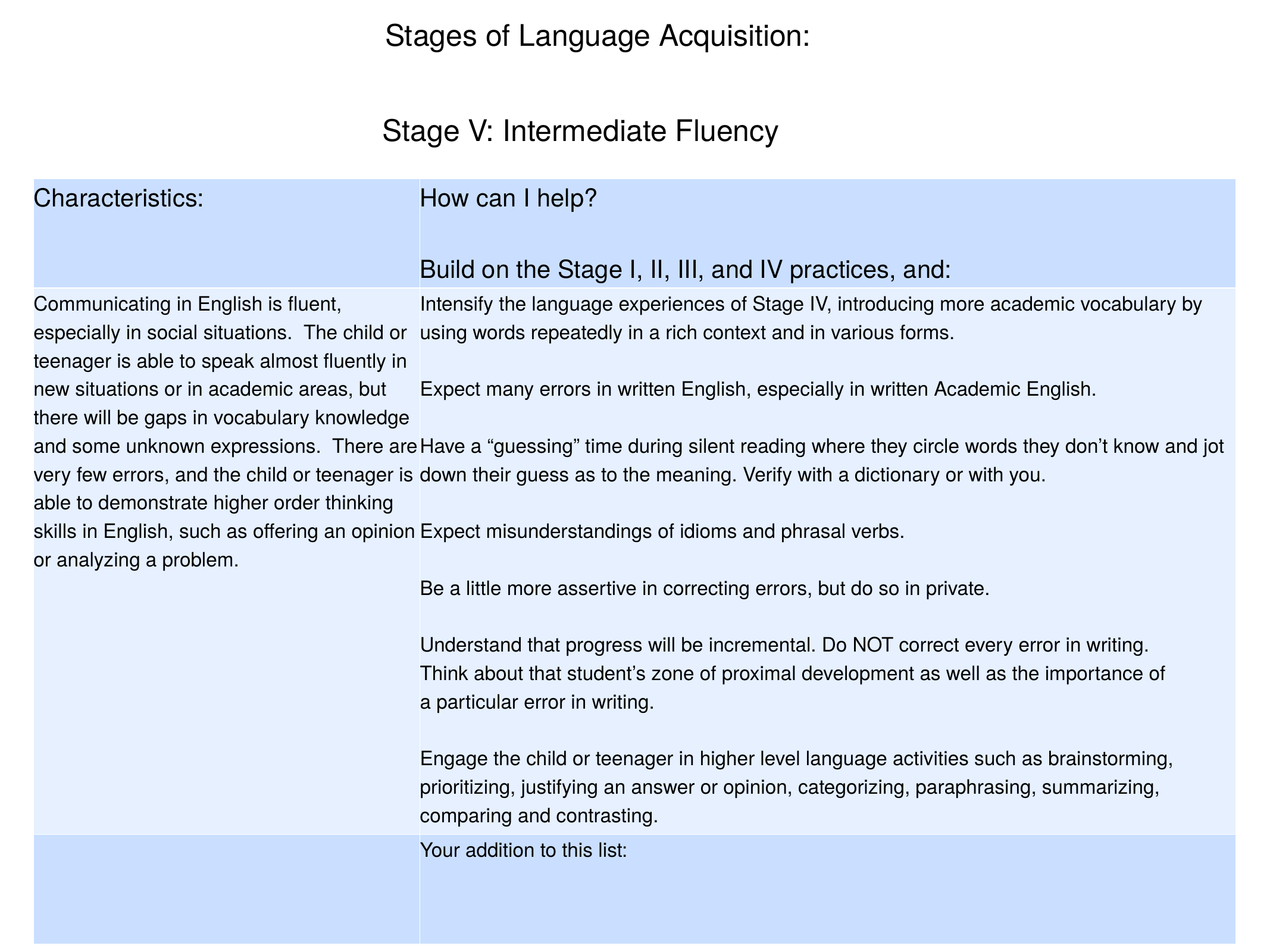

Stages of Language Acquisition:
Stage V: Intermediate Fluency
| Characteristics: | How can I help? Build on the Stage I, II, III, and IV practices, and: |
| --- | --- |
| Communicating in English is fluent, especially in social situations. The child or teenager is able to speak almost fluently in new situations or in academic areas, but there will be gaps in vocabulary knowledge and some unknown expressions. There are very few errors, and the child or teenager is able to demonstrate higher order thinking skills in English, such as offering an opinion or analyzing a problem. | Intensify the language experiences of Stage IV, introducing more academic vocabulary by using words repeatedly in a rich context and in various forms. Expect many errors in written English, especially in written Academic English. Have a “guessing” time during silent reading where they circle words they don’t know and jot down their guess as to the meaning. Verify with a dictionary or with you. Expect misunderstandings of idioms and phrasal verbs. Be a little more assertive in correcting errors, but do so in private. Understand that progress will be incremental. Do NOT correct every error in writing. Think about that student’s zone of proximal development as well as the importance of a particular error in writing. Engage the child or teenager in higher level language activities such as brainstorming, prioritizing, justifying an answer or opinion, categorizing, paraphrasing, summarizing, comparing and contrasting. Build awareness of cognates. Teach how English words stem from Latin-Greek roots. |
|  | Your addition to this list: |